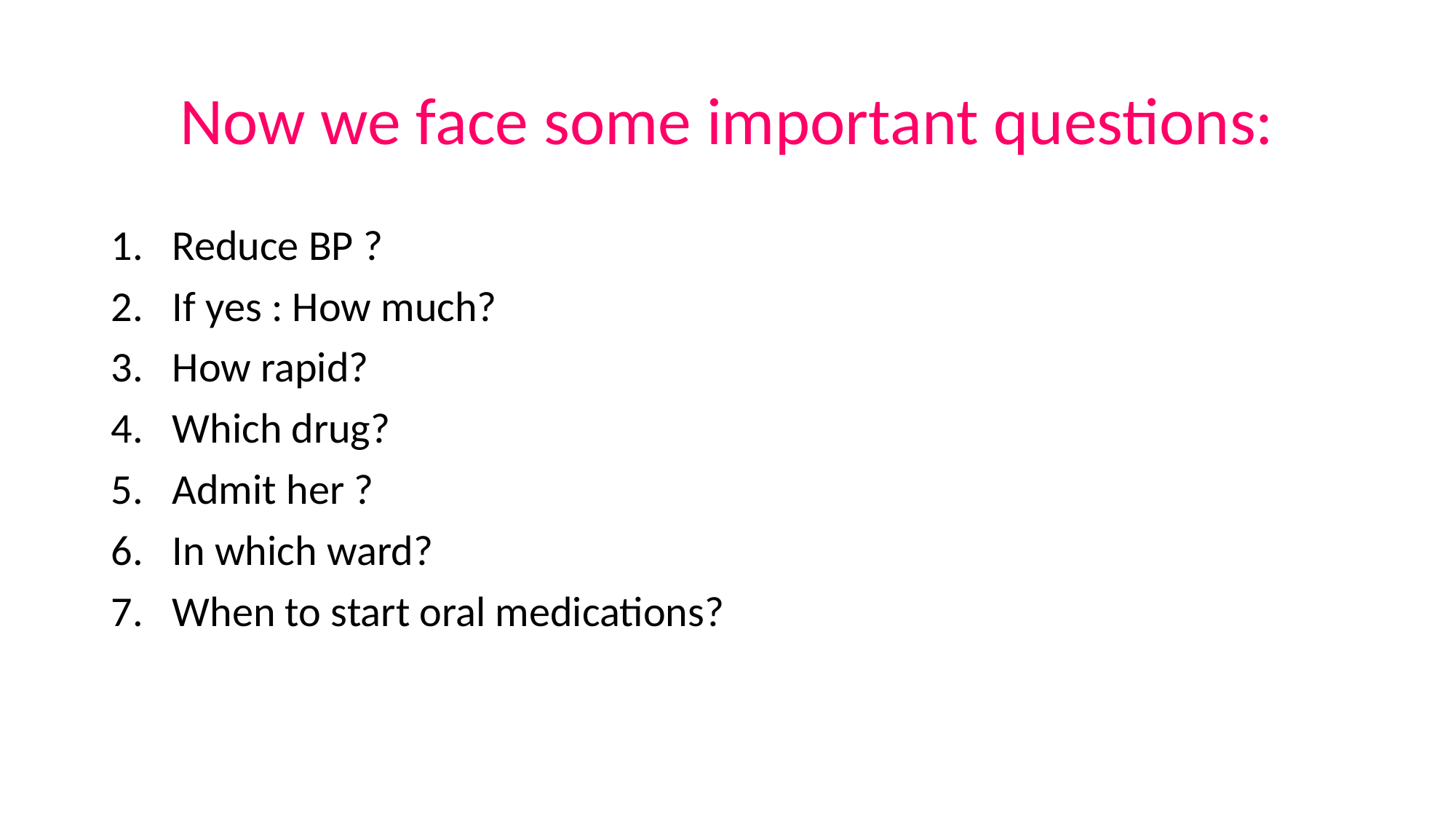

# Now we face some important questions:
Reduce BP ?
If yes : How much?
How rapid?
Which drug?
Admit her ?
In which ward?
When to start oral medications?